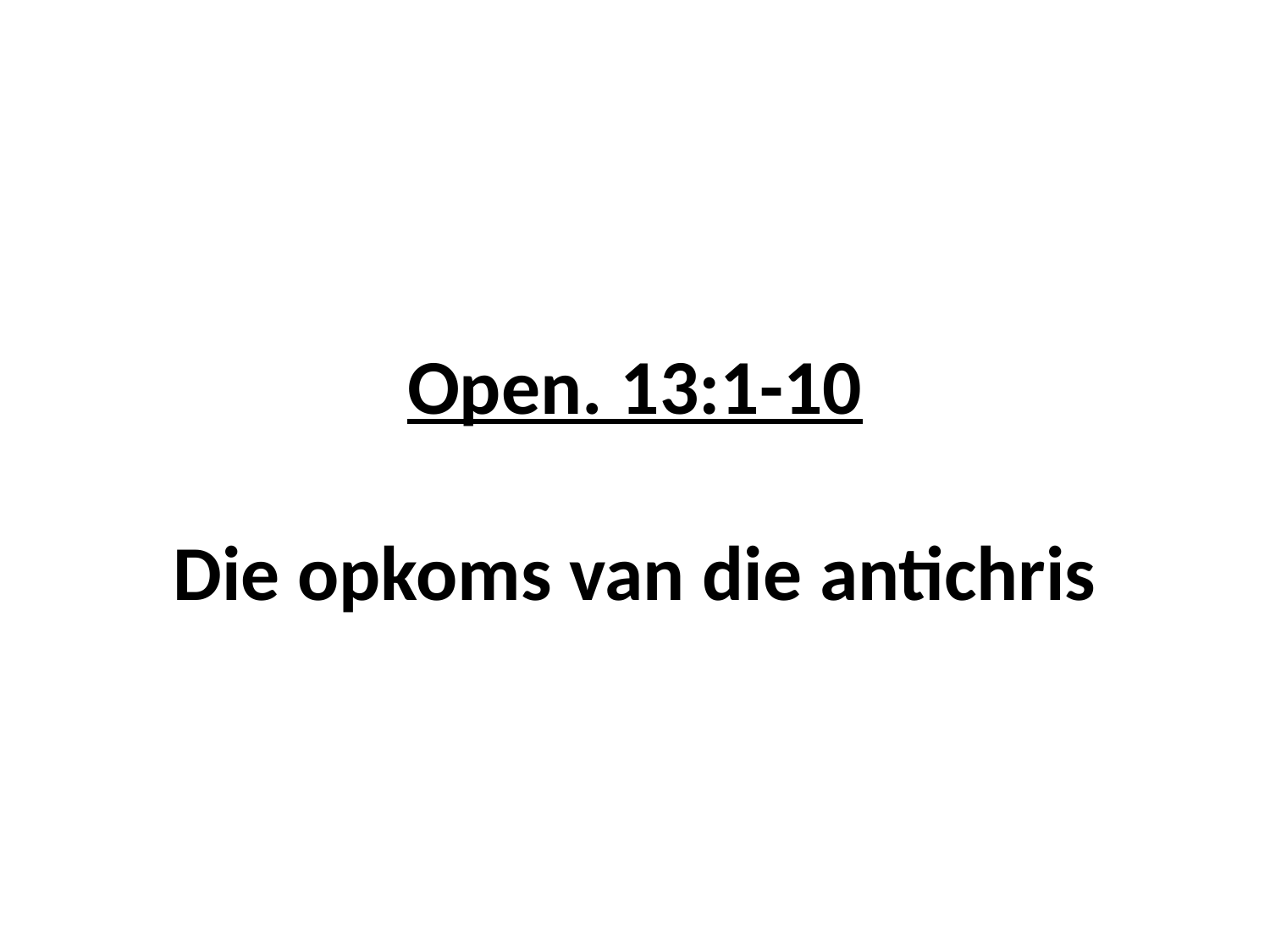

# Open. 13:1-10 Die opkoms van die antichris